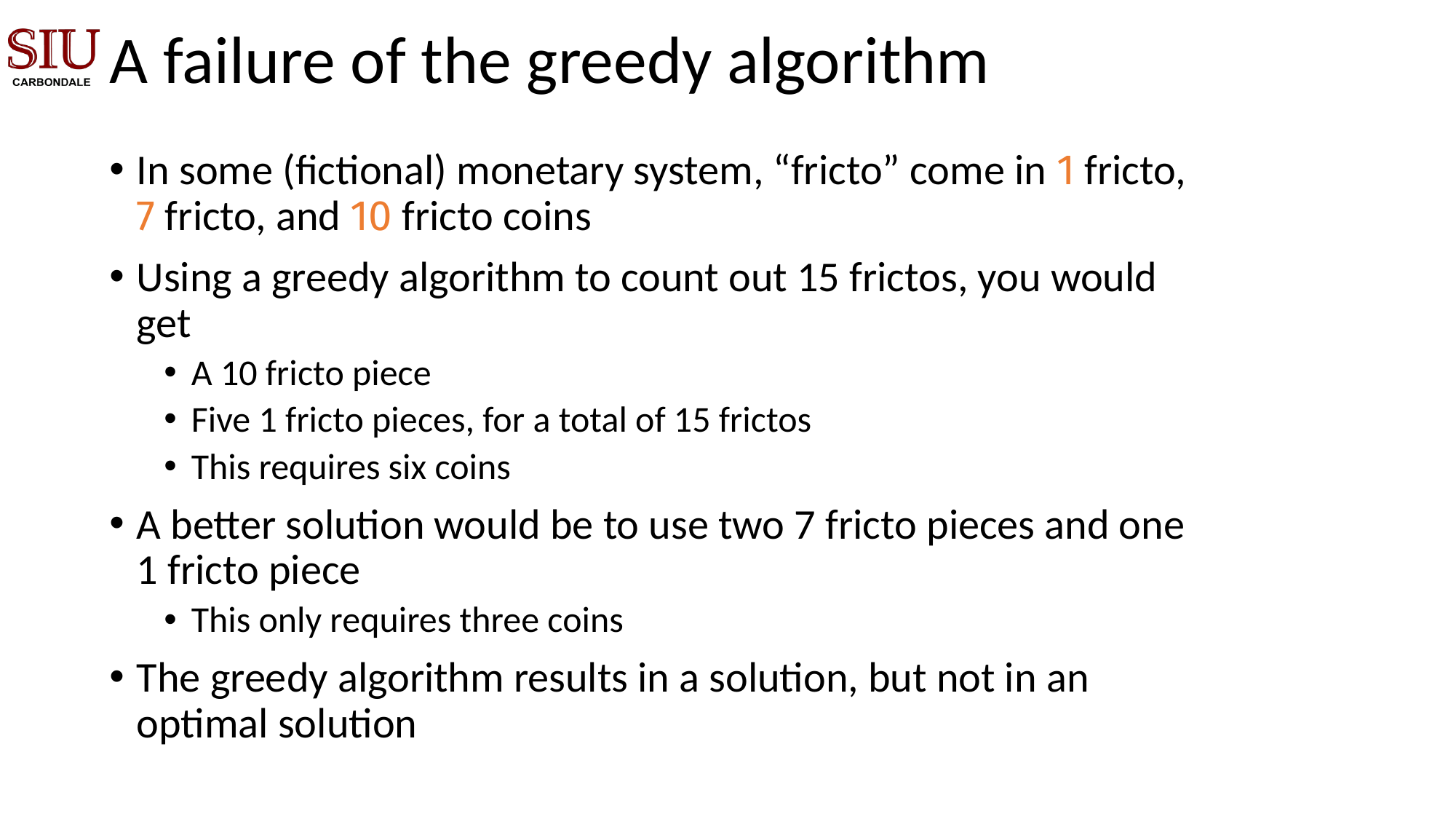

# A failure of the greedy algorithm
In some (fictional) monetary system, “fricto” come in 1 fricto, 7 fricto, and 10 fricto coins
Using a greedy algorithm to count out 15 frictos, you would get
A 10 fricto piece
Five 1 fricto pieces, for a total of 15 frictos
This requires six coins
A better solution would be to use two 7 fricto pieces and one 1 fricto piece
This only requires three coins
The greedy algorithm results in a solution, but not in an optimal solution